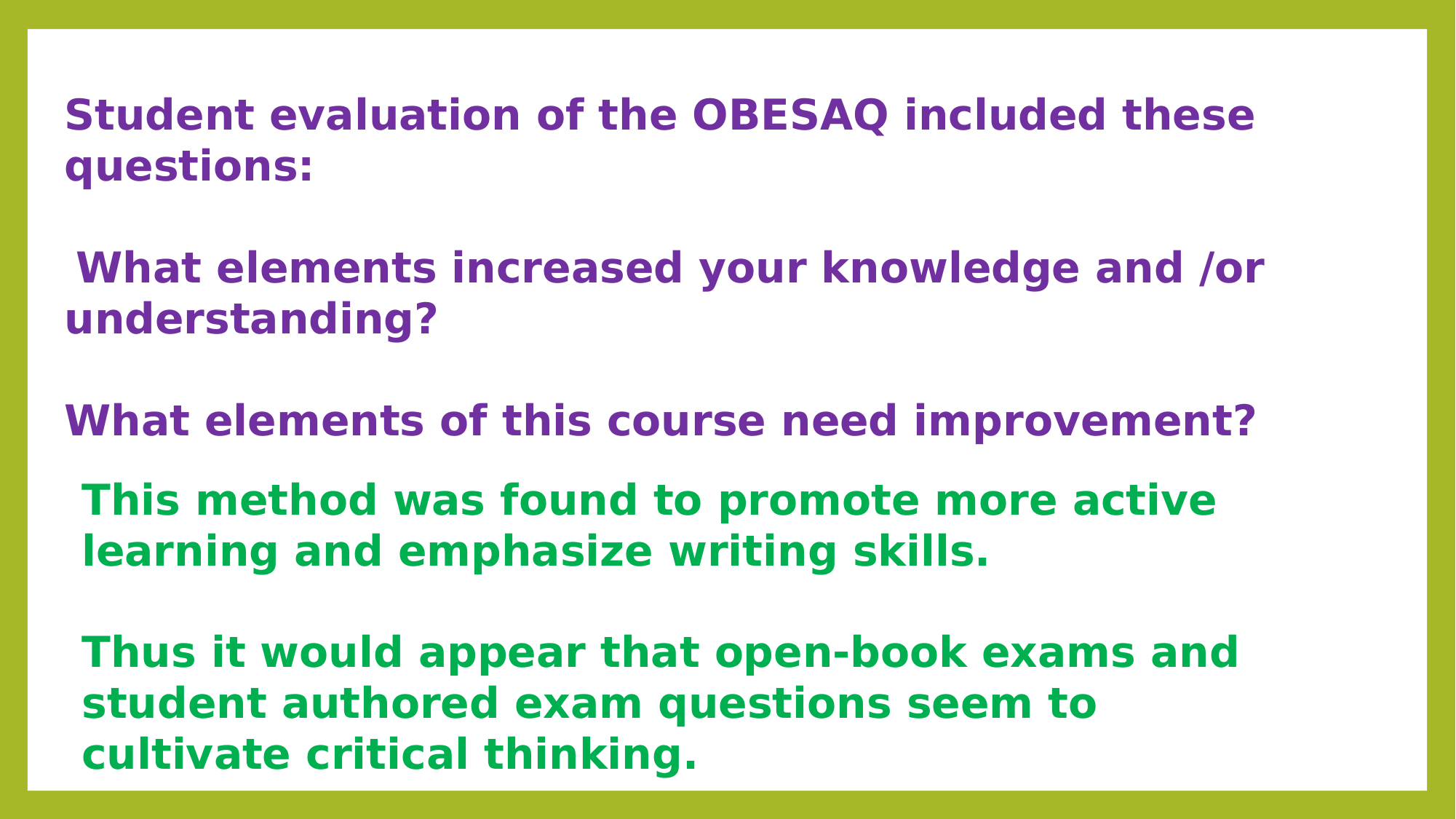

Student evaluation of the OBESAQ included these questions:

 What elements increased your knowledge and /or understanding?

What elements of this course need improvement?
This method was found to promote more active learning and emphasize writing skills.

Thus it would appear that open-book exams and student authored exam questions seem to cultivate critical thinking.